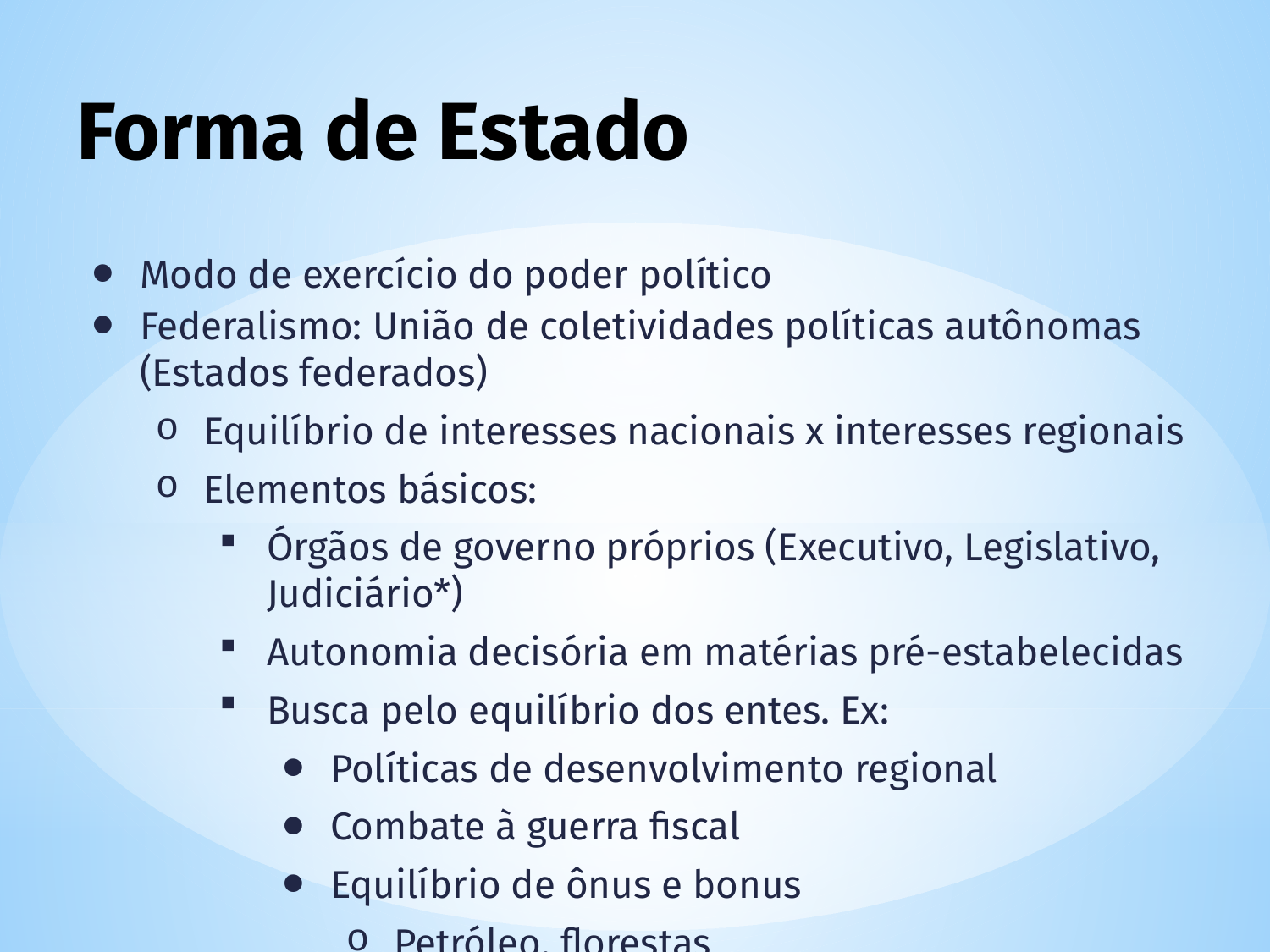

# Forma de Estado
Modo de exercício do poder político
Federalismo: União de coletividades políticas autônomas (Estados federados)
Equilíbrio de interesses nacionais x interesses regionais
Elementos básicos:
Órgãos de governo próprios (Executivo, Legislativo, Judiciário*)
Autonomia decisória em matérias pré-estabelecidas
Busca pelo equilíbrio dos entes. Ex:
Políticas de desenvolvimento regional
Combate à guerra fiscal
Equilíbrio de ônus e bonus
Petróleo, florestas